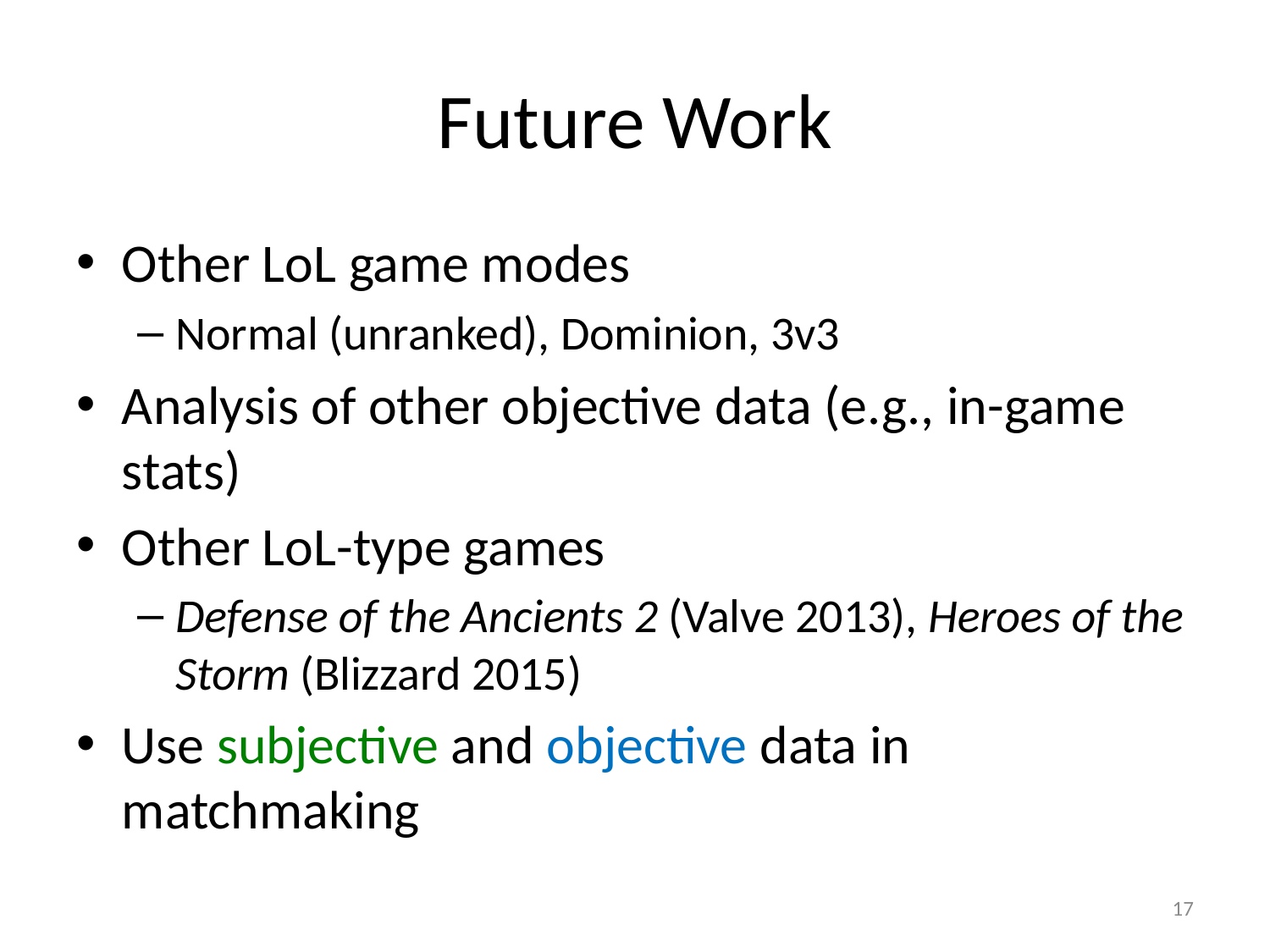

# Future Work
Other LoL game modes
Normal (unranked), Dominion, 3v3
Analysis of other objective data (e.g., in-game stats)
Other LoL-type games
Defense of the Ancients 2 (Valve 2013), Heroes of the Storm (Blizzard 2015)
Use subjective and objective data in matchmaking
17